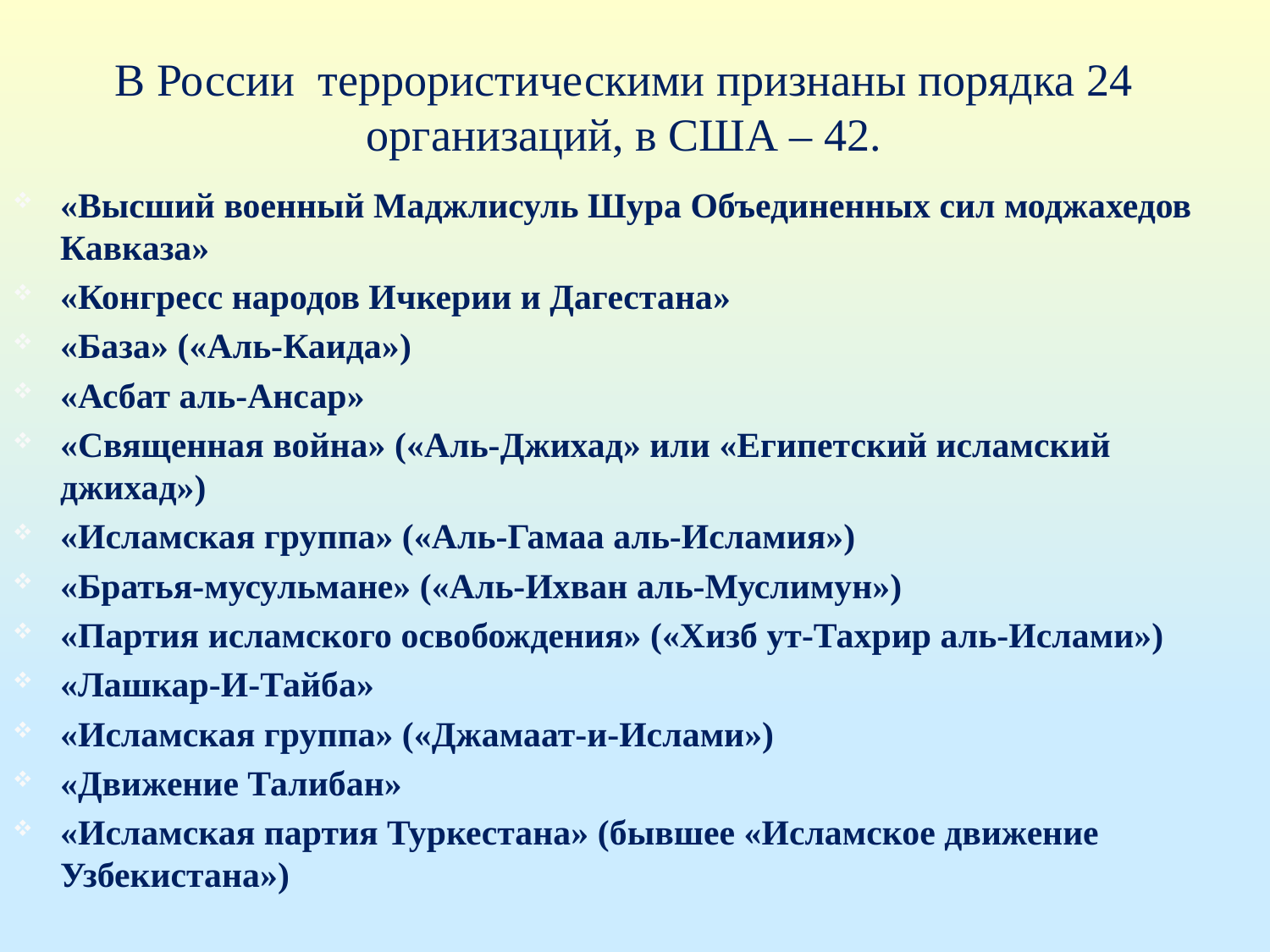

# В России  террористическими признаны порядка 24 организаций, в США – 42.
«Высший военный Маджлисуль Шура Объединенных сил моджахедов Кавказа»
«Конгресс народов Ичкерии и Дагестана»
«База» («Аль-Каида»)
«Асбат аль-Ансар»
«Священная война» («Аль-Джихад» или «Египетский исламский джихад»)
«Исламская группа» («Аль-Гамаа аль-Исламия»)
«Братья-мусульмане» («Аль-Ихван аль-Муслимун»)
«Партия исламского освобождения» («Хизб ут-Тахрир аль-Ислами»)
«Лашкар-И-Тайба»
«Исламская группа» («Джамаат-и-Ислами»)
«Движение Талибан»
«Исламская партия Туркестана» (бывшее «Исламское движение Узбекистана»)